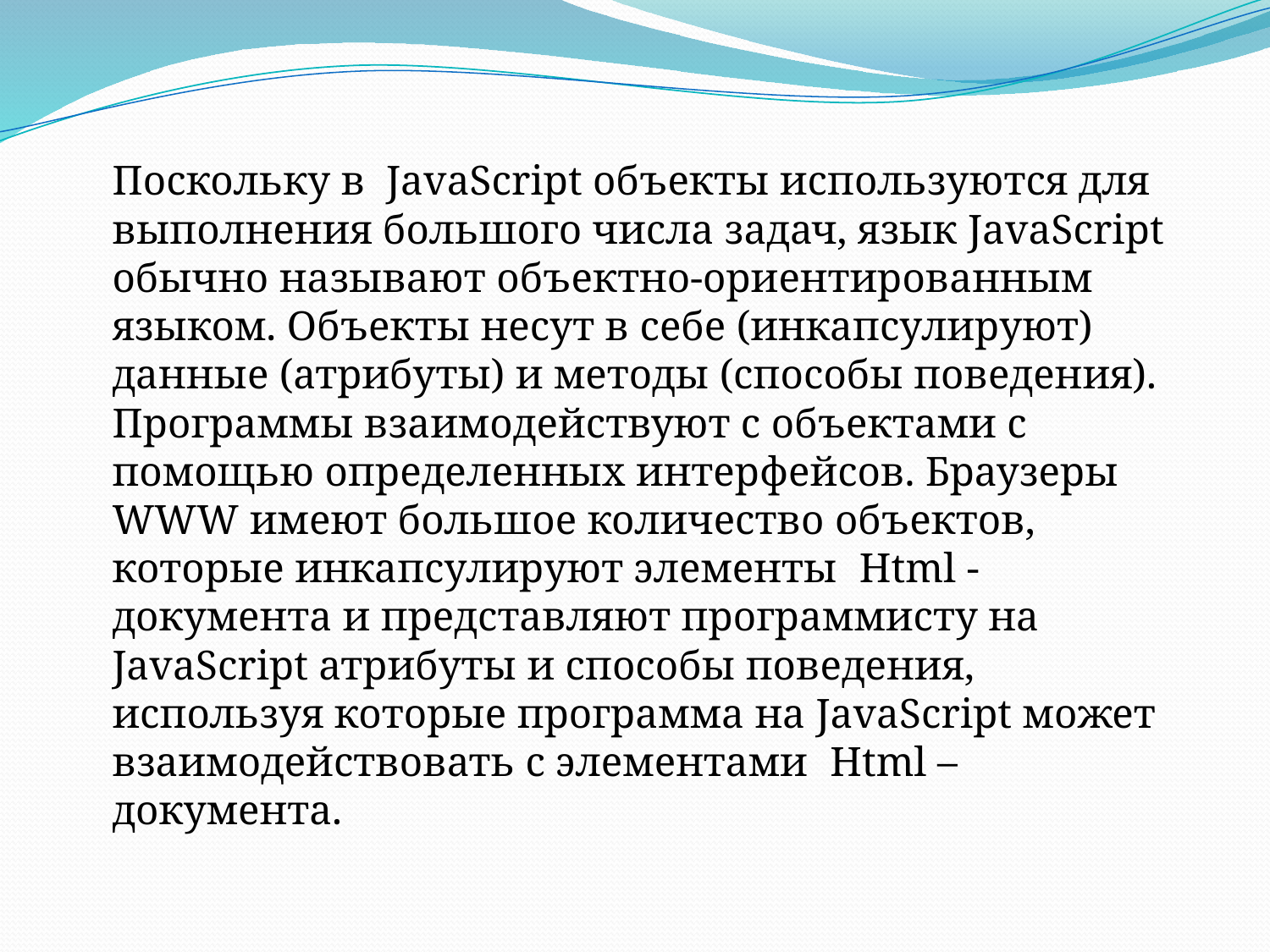

Поскольку в  JavaScript объекты используются для выполнения большого числа задач, язык JavaScript обычно называют объектно-ориентированным языком. Объекты несут в себе (инкапсулируют) данные (атрибуты) и методы (способы поведения). Программы взаимодействуют с объектами с помощью определенных интерфейсов. Браузеры WWW имеют большое количество объектов, которые инкапсулируют элементы  Html - документа и представляют программисту на JavaScript атрибуты и способы поведения, используя которые программа на JavaScript может взаимодействовать с элементами  Html – документа.